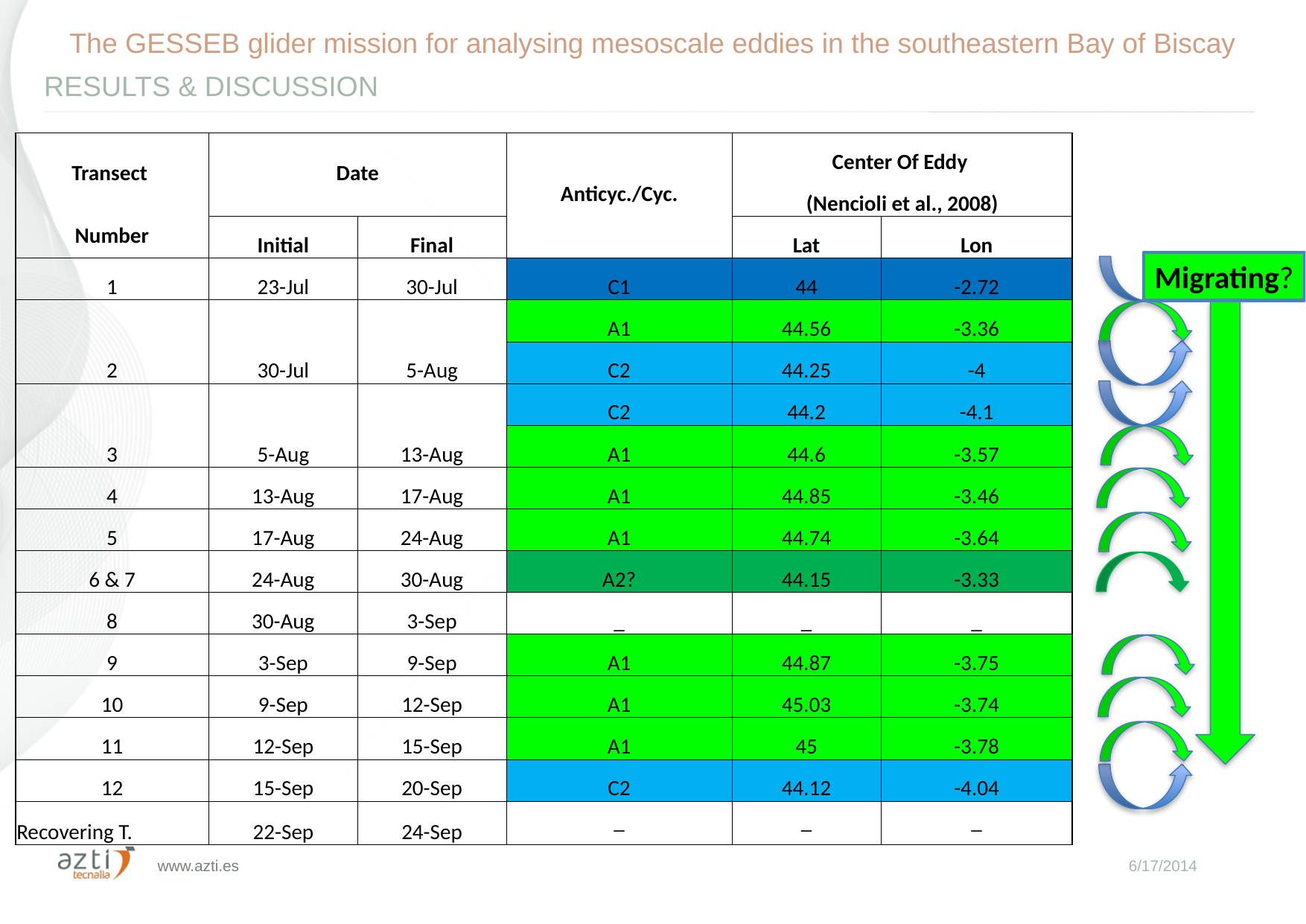

The GESSEB glider mission for analysing mesoscale eddies in the southeastern Bay of Biscay
Results & discussion
| Transect | Date |  | Anticyc./Cyc. | Center Of Eddy |  |
| --- | --- | --- | --- | --- | --- |
|  |  |  |  | (Nencioli et al., 2008) |  |
| Number | Initial | Final |  | Lat | Lon |
| 1 | 23-Jul | 30-Jul | C1 | 44 | -2.72 |
| 2 | 30-Jul | 5-Aug | A1 | 44.56 | -3.36 |
|  |  |  | C2 | 44.25 | -4 |
| 3 | 5-Aug | 13-Aug | C2 | 44.2 | -4.1 |
|  |  |  | A1 | 44.6 | -3.57 |
| 4 | 13-Aug | 17-Aug | A1 | 44.85 | -3.46 |
| 5 | 17-Aug | 24-Aug | A1 | 44.74 | -3.64 |
| 6 & 7 | 24-Aug | 30-Aug | A2? | 44.15 | -3.33 |
| 8 | 30-Aug | 3-Sep | \_ | \_ | \_ |
| 9 | 3-Sep | 9-Sep | A1 | 44.87 | -3.75 |
| 10 | 9-Sep | 12-Sep | A1 | 45.03 | -3.74 |
| 11 | 12-Sep | 15-Sep | A1 | 45 | -3.78 |
| 12 | 15-Sep | 20-Sep | C2 | 44.12 | -4.04 |
| Recovering T. | 22-Sep | 24-Sep | \_ | \_ | \_ |
Migrating?